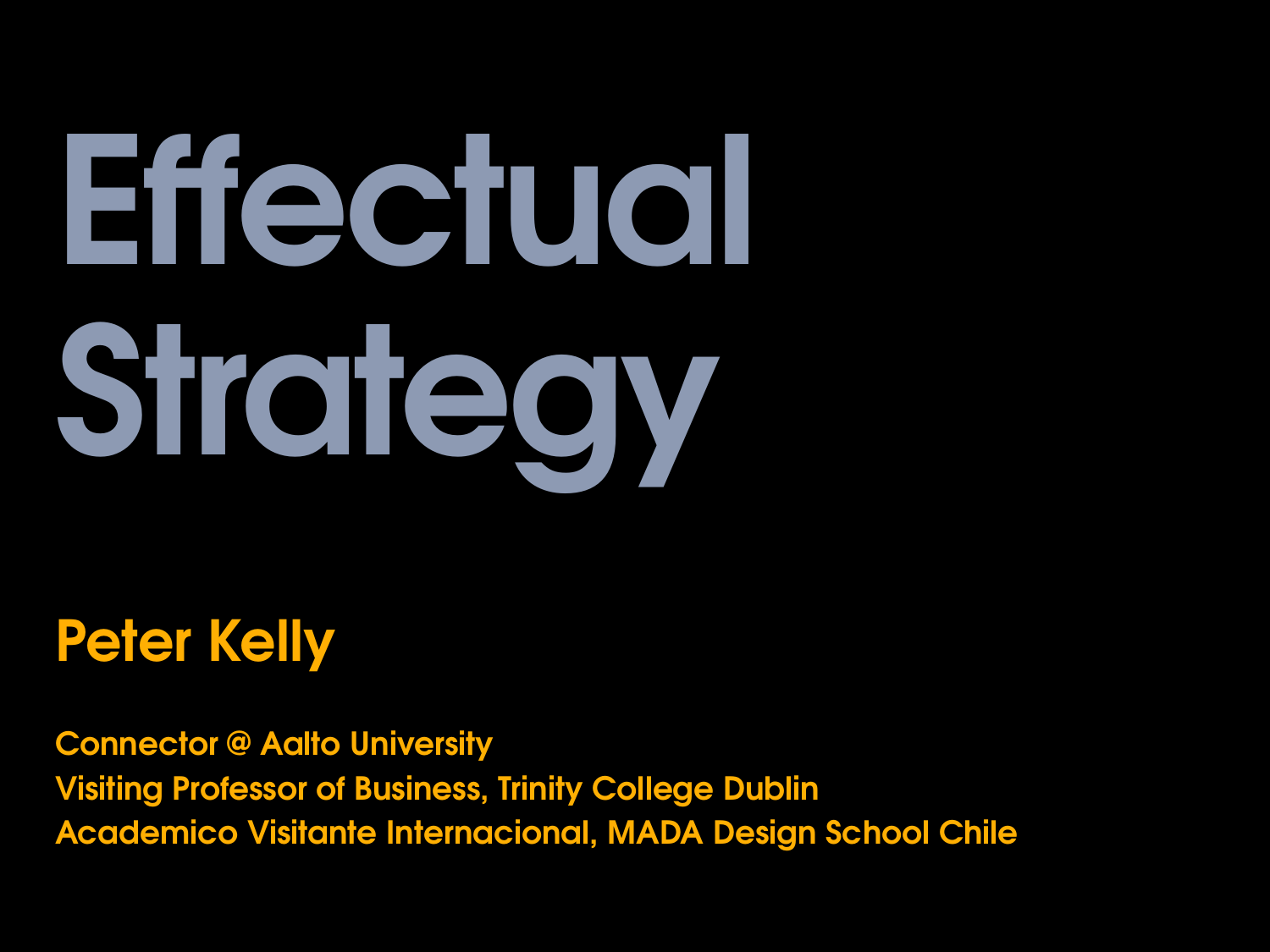

# Effectual Strategy

Peter Kelly

Connector @ Aalto University
Visiting Professor of Business, Trinity College Dublin
Academico Visitante Internacional, MADA Design School Chile